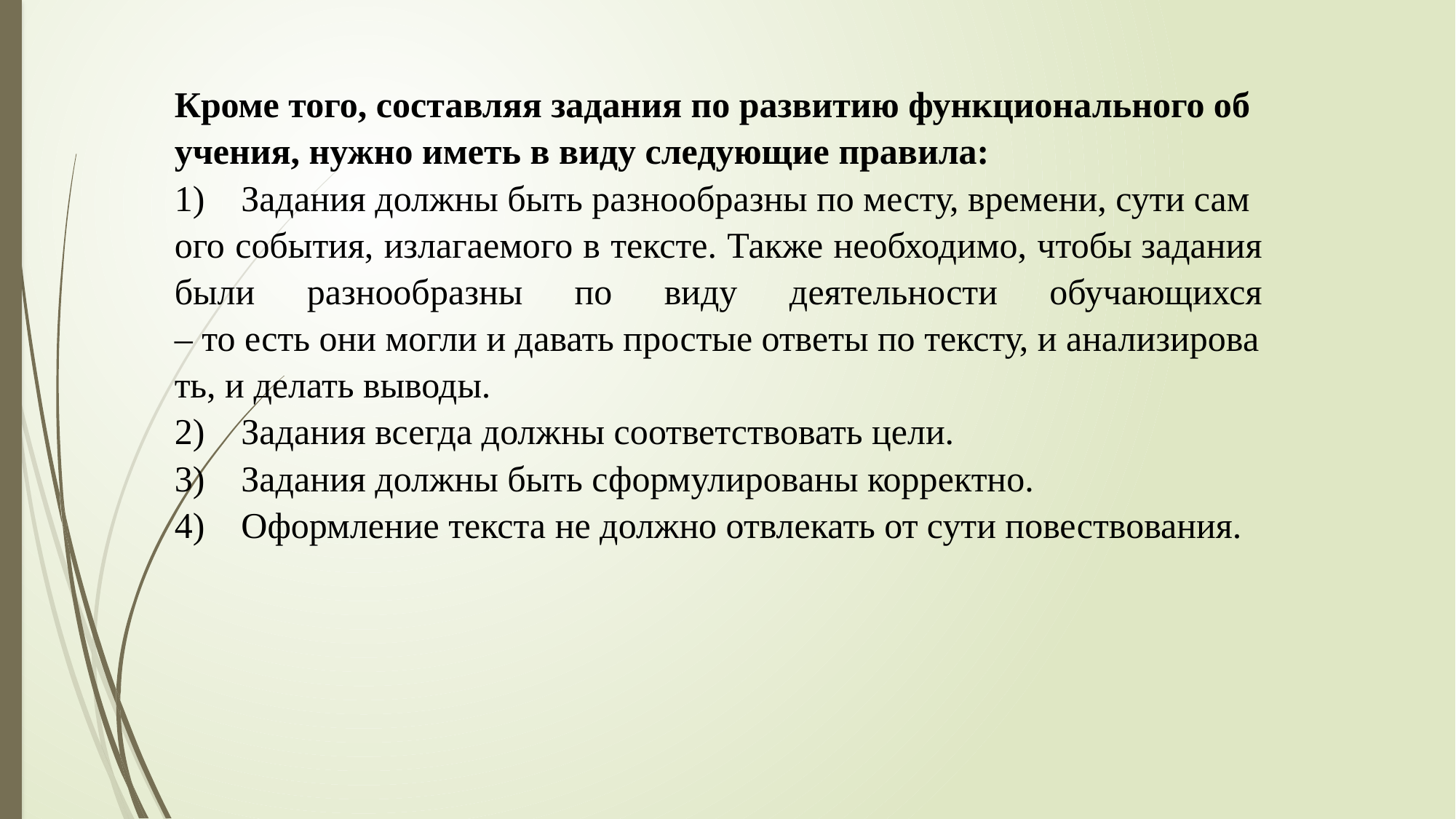

Кроме того, составляя задания по развитию функционального обучения, нужно иметь в виду следующие правила:
1)    Задания должны быть разнообразны по месту, времени, сути самого события, излагаемого в тексте. Также необходимо, чтобы задания были разнообразны по виду деятельности обучающихся – то есть они могли и давать простые ответы по тексту, и анализировать, и делать выводы.
2)    Задания всегда должны соответствовать цели.
3)    Задания должны быть сформулированы корректно.
4)    Оформление текста не должно отвлекать от сути повествования.